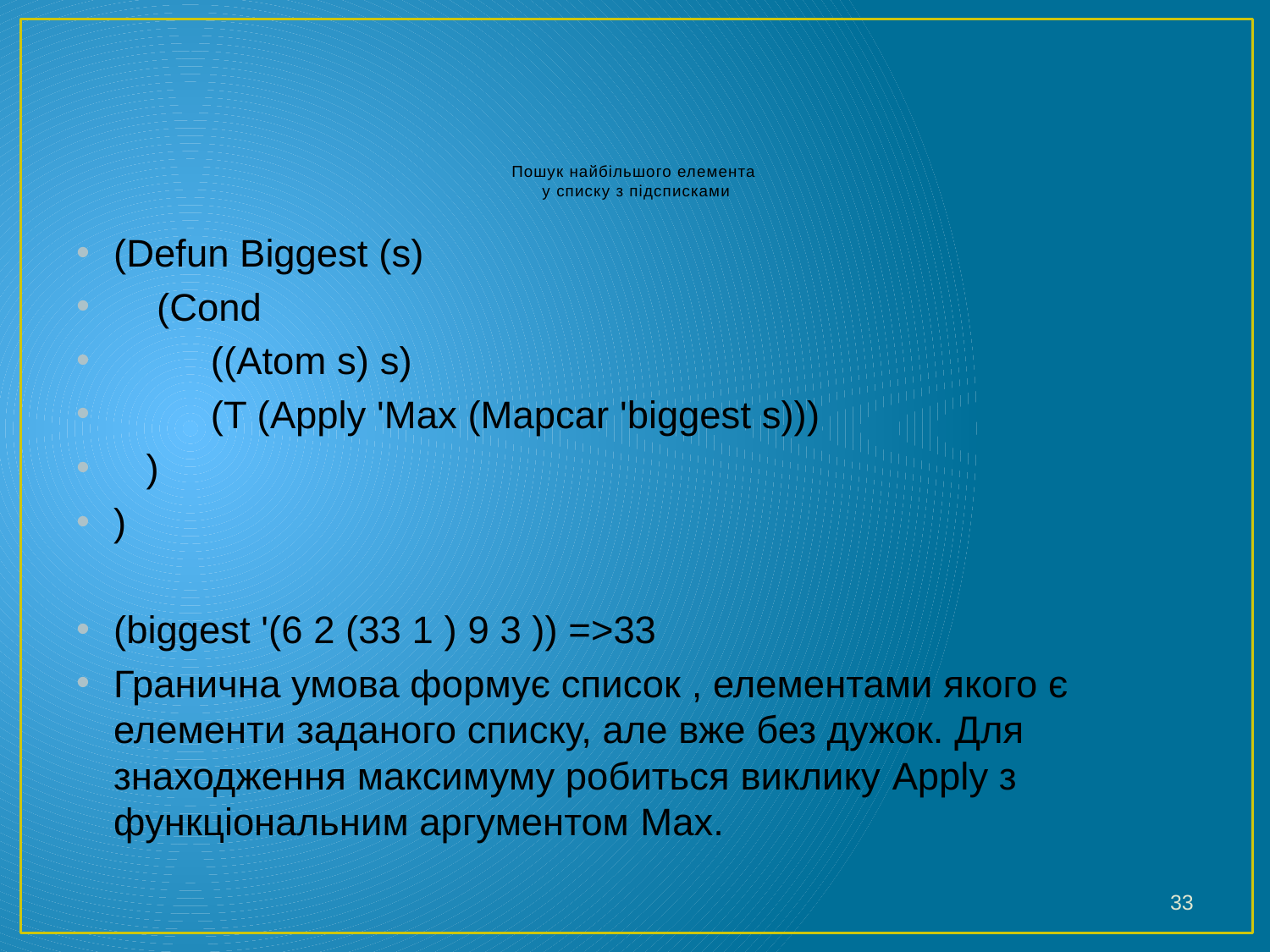

# Пошук найбільшого елемента у списку з підсписками
(Defun Biggest (s)
    (Cond
         ((Atom s) s)
         (T (Apply 'Max (Mapcar 'biggest s)))
   )
)

(biggest '(6 2 (33 1 ) 9 3 )) =>33
Гранична умова формує список , елементами якого є елементи заданого списку, але вже без дужок. Для знаходження максимуму робиться виклику Apply з функціональним аргументом Max.

33